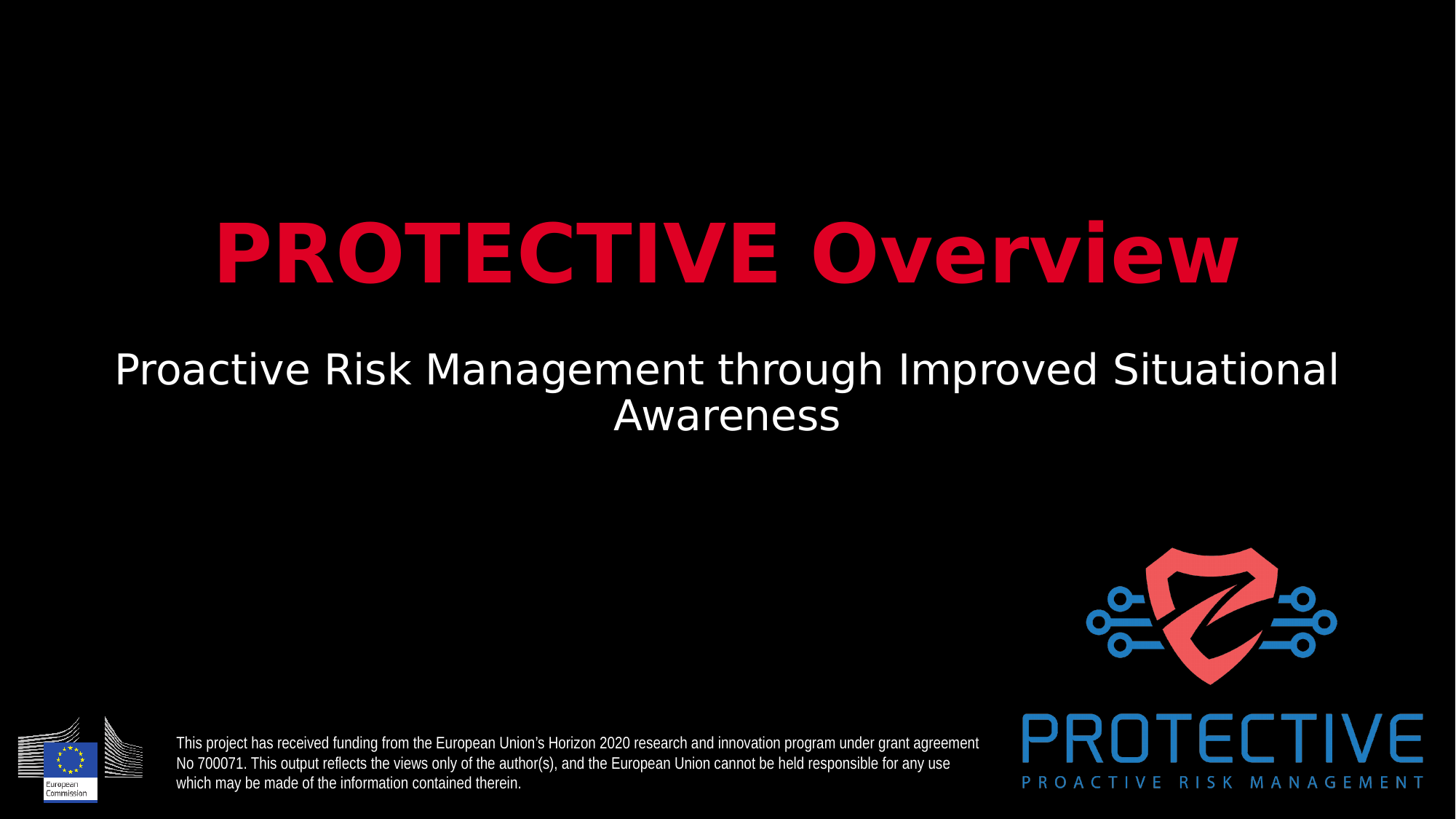

# PROTECTIVE Overview
Proactive Risk Management through Improved Situational Awareness
This project has received funding from the European Union’s Horizon 2020 research and innovation program under grant agreement No 700071. This output reflects the views only of the author(s), and the European Union cannot be held responsible for any use which may be made of the information contained therein.